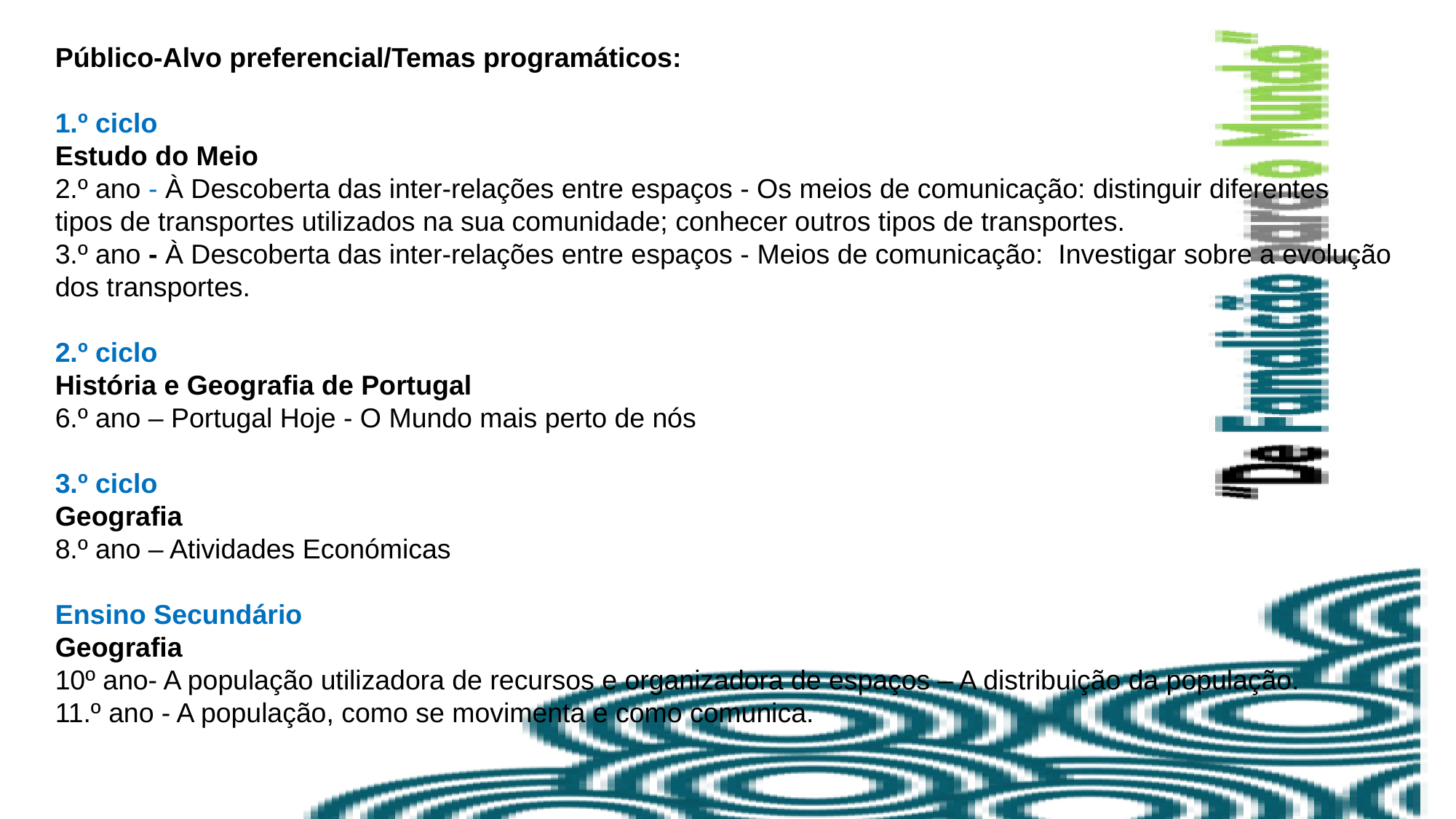

Público-Alvo preferencial/Temas programáticos:

1.º ciclo
Estudo do Meio
2.º ano - À Descoberta das inter-relações entre espaços - Os meios de comunicação: distinguir diferentes tipos de transportes utilizados na sua comunidade; conhecer outros tipos de transportes.
3.º ano - À Descoberta das inter-relações entre espaços - Meios de comunicação:  Investigar sobre a evolução dos transportes.

2.º ciclo
História e Geografia de Portugal
6.º ano – Portugal Hoje - O Mundo mais perto de nós

3.º ciclo
Geografia
8.º ano – Atividades Económicas

Ensino Secundário
Geografia
10º ano- A população utilizadora de recursos e organizadora de espaços – A distribuição da população.
11.º ano - A população, como se movimenta e como comunica.